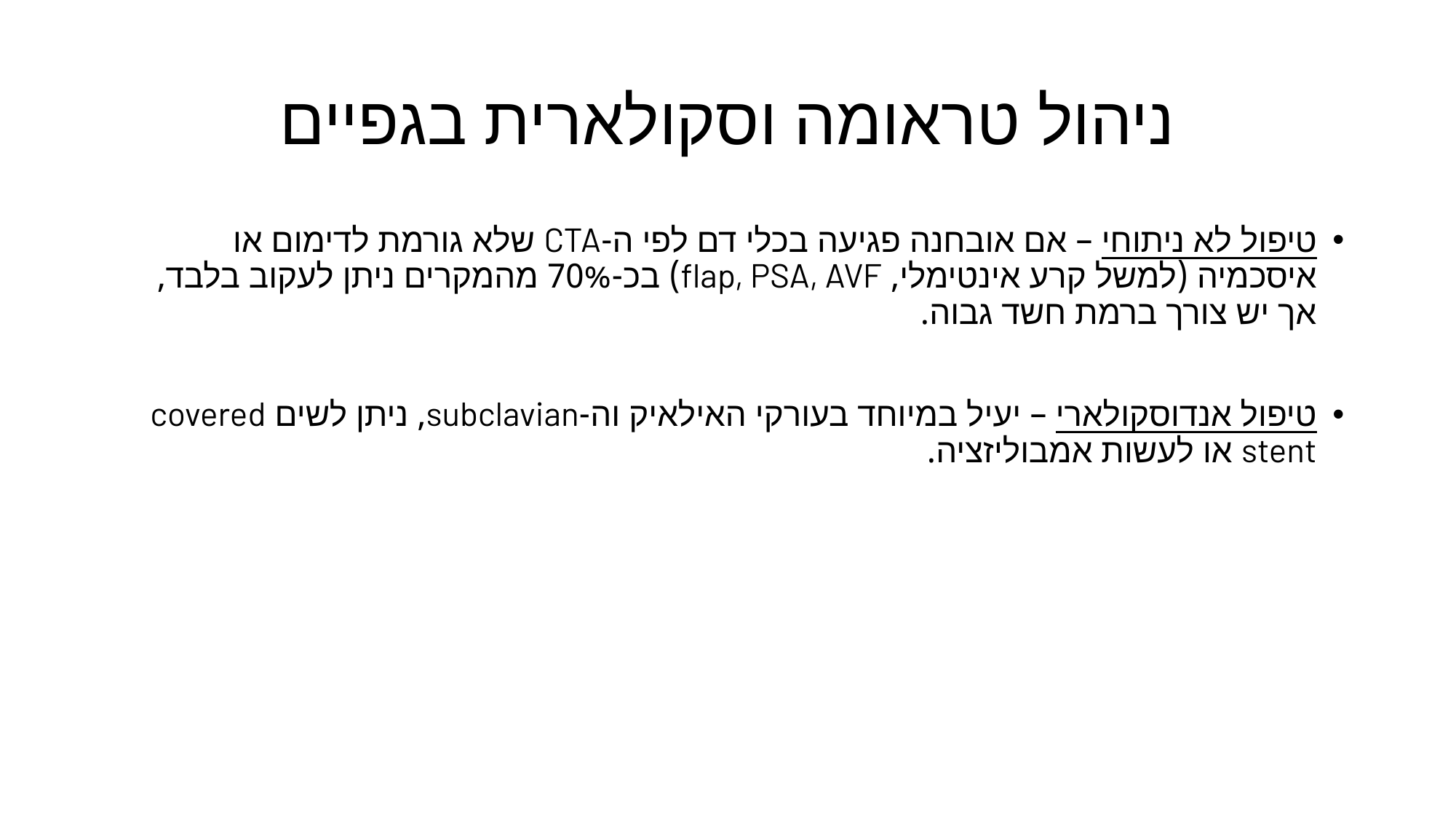

# ניהול טראומה וסקולארית בגפיים
טיפול לא ניתוחי – אם אובחנה פגיעה בכלי דם לפי ה-CTA שלא גורמת לדימום או איסכמיה (למשל קרע אינטימלי, flap, PSA, AVF) בכ-70% מהמקרים ניתן לעקוב בלבד, אך יש צורך ברמת חשד גבוה.

טיפול אנדוסקולארי – יעיל במיוחד בעורקי האילאיק וה-subclavian, ניתן לשים covered stent או לעשות אמבוליזציה.